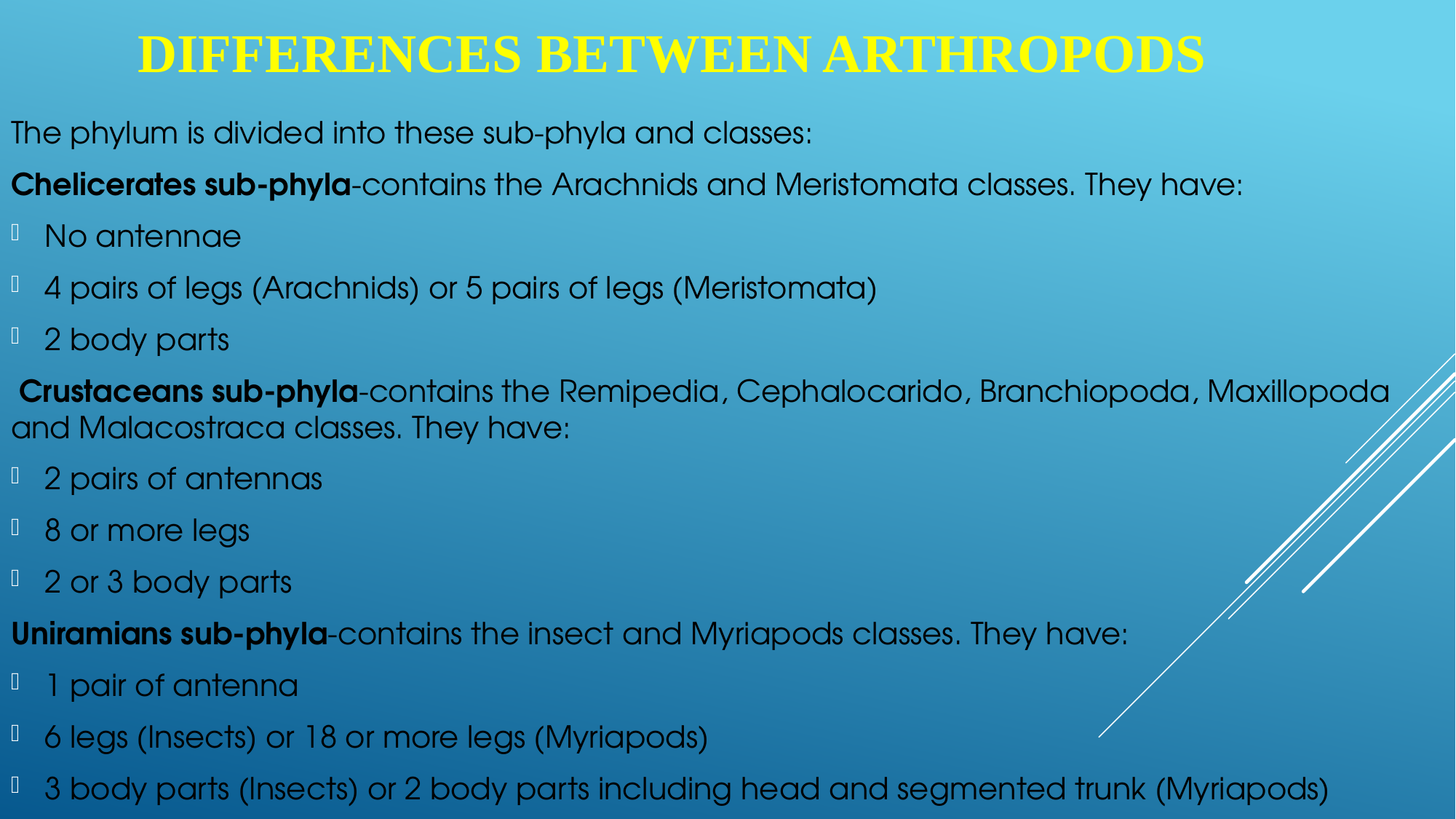

# Differences between arthropods
The phylum is divided into these sub-phyla and classes:
Chelicerates sub-phyla-contains the Arachnids and Meristomata classes. They have:
No antennae
4 pairs of legs (Arachnids) or 5 pairs of legs (Meristomata)
2 body parts
 Crustaceans sub-phyla-contains the Remipedia, Cephalocarido, Branchiopoda, Maxillopoda and Malacostraca classes. They have:
2 pairs of antennas
8 or more legs
2 or 3 body parts
Uniramians sub-phyla-contains the insect and Myriapods classes. They have:
1 pair of antenna
6 legs (Insects) or 18 or more legs (Myriapods)
3 body parts (Insects) or 2 body parts including head and segmented trunk (Myriapods)